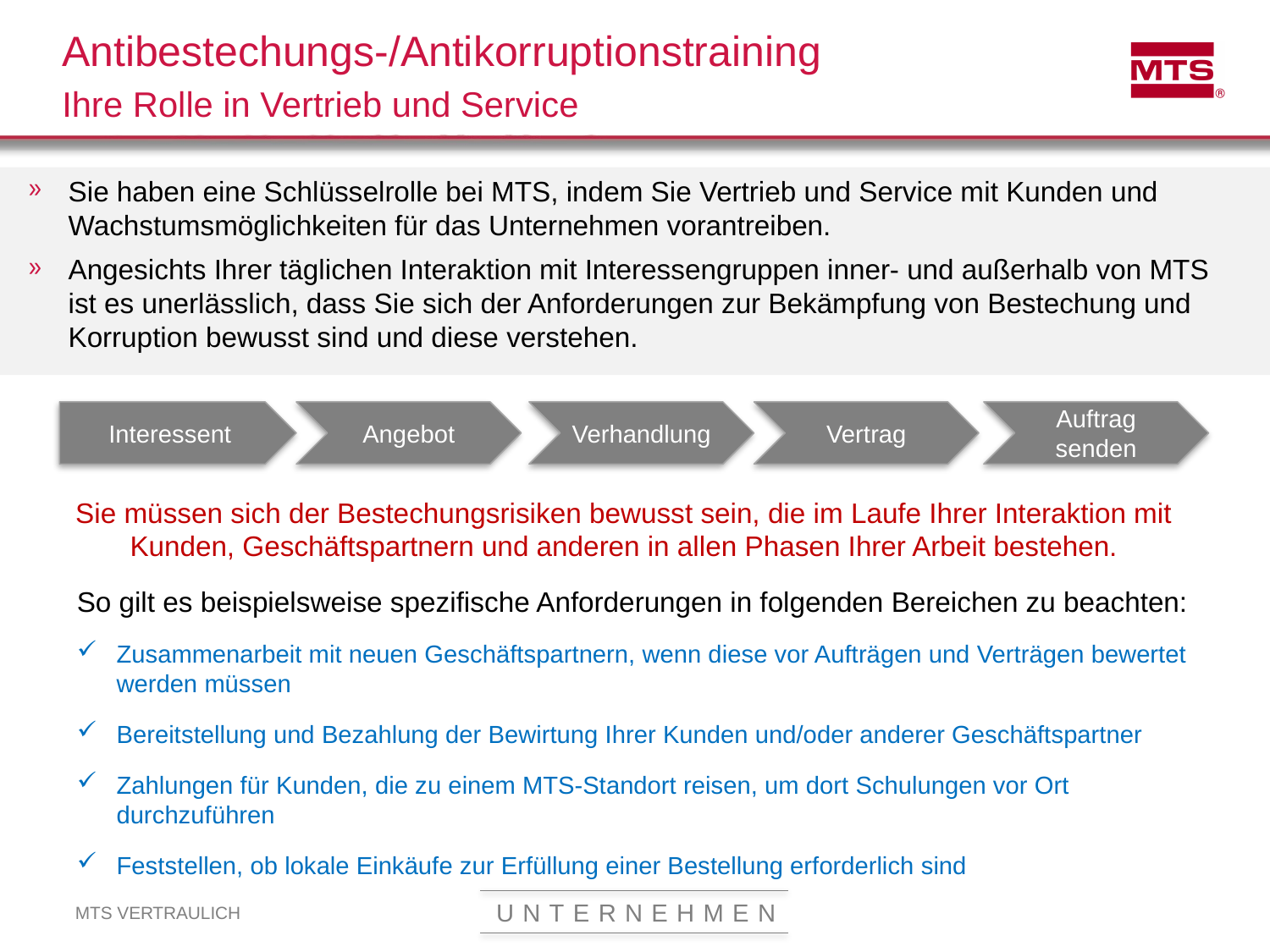

Antibestechungs-/Antikorruptionstraining
Ihre Rolle in Vertrieb und Service
Sie haben eine Schlüsselrolle bei MTS, indem Sie Vertrieb und Service mit Kunden und Wachstumsmöglichkeiten für das Unternehmen vorantreiben.
Angesichts Ihrer täglichen Interaktion mit Interessengruppen inner- und außerhalb von MTS
ist es unerlässlich, dass Sie sich der Anforderungen zur Bekämpfung von Bestechung und Korruption bewusst sind und diese verstehen.
Interessent
Angebot
Verhandlung
Vertrag
Auftrag senden
Sie müssen sich der Bestechungsrisiken bewusst sein, die im Laufe Ihrer Interaktion mit Kunden, Geschäftspartnern und anderen in allen Phasen Ihrer Arbeit bestehen.
So gilt es beispielsweise spezifische Anforderungen in folgenden Bereichen zu beachten:
Zusammenarbeit mit neuen Geschäftspartnern, wenn diese vor Aufträgen und Verträgen bewertet werden müssen
Bereitstellung und Bezahlung der Bewirtung Ihrer Kunden und/oder anderer Geschäftspartner
Zahlungen für Kunden, die zu einem MTS-Standort reisen, um dort Schulungen vor Ort durchzuführen
Feststellen, ob lokale Einkäufe zur Erfüllung einer Bestellung erforderlich sind